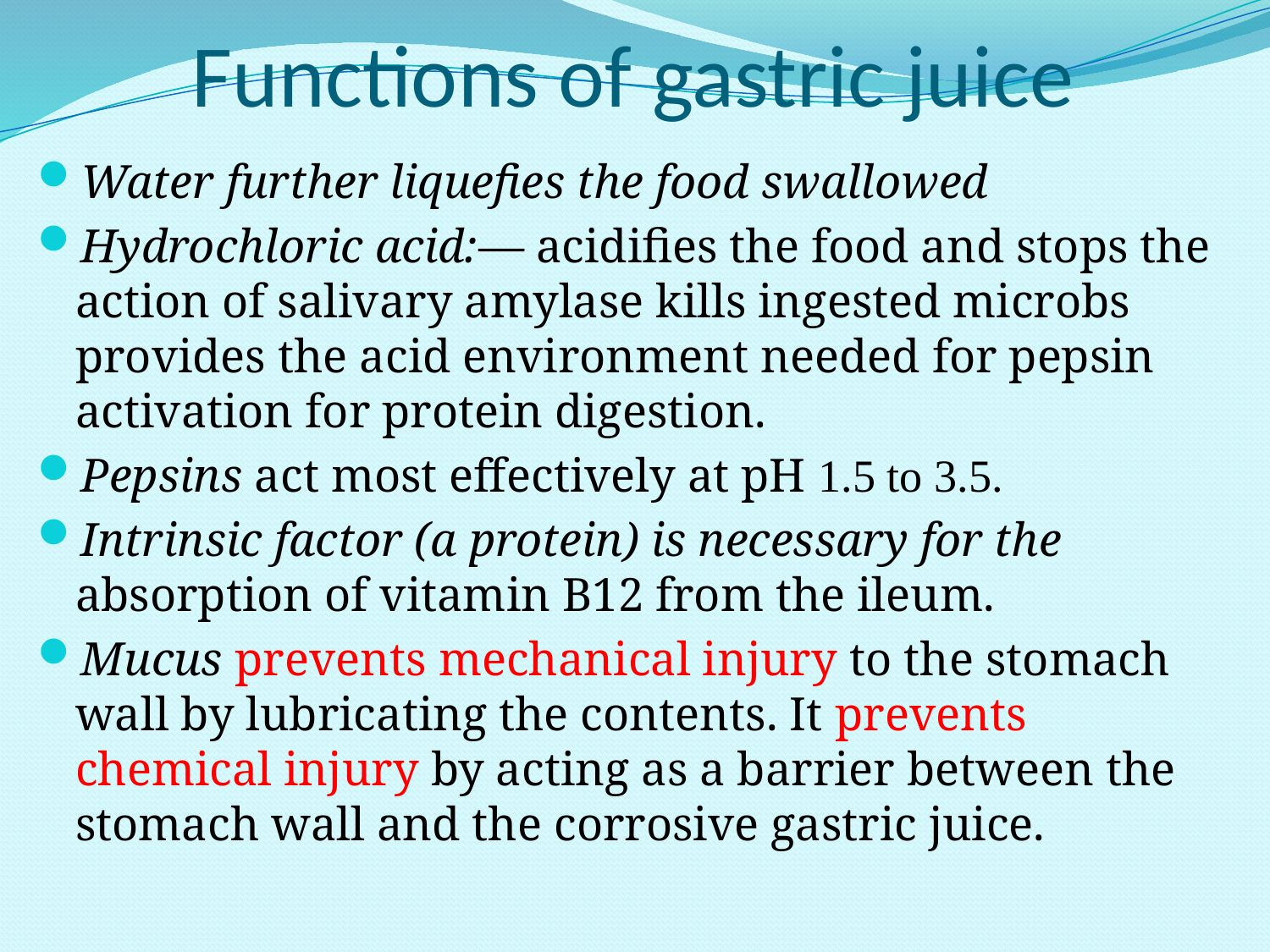

# Functions of gastric juice
Water further liquefies the food swallowed
Hydrochloric acid:— acidifies the food and stops the action of salivary amylase kills ingested microbs provides the acid environment needed for pepsin activation for protein digestion.
Pepsins act most effectively at pH 1.5 to 3.5.
Intrinsic factor (a protein) is necessary for the absorption of vitamin B12 from the ileum.
Mucus prevents mechanical injury to the stomach wall by lubricating the contents. It prevents chemical injury by acting as a barrier between the stomach wall and the corrosive gastric juice.